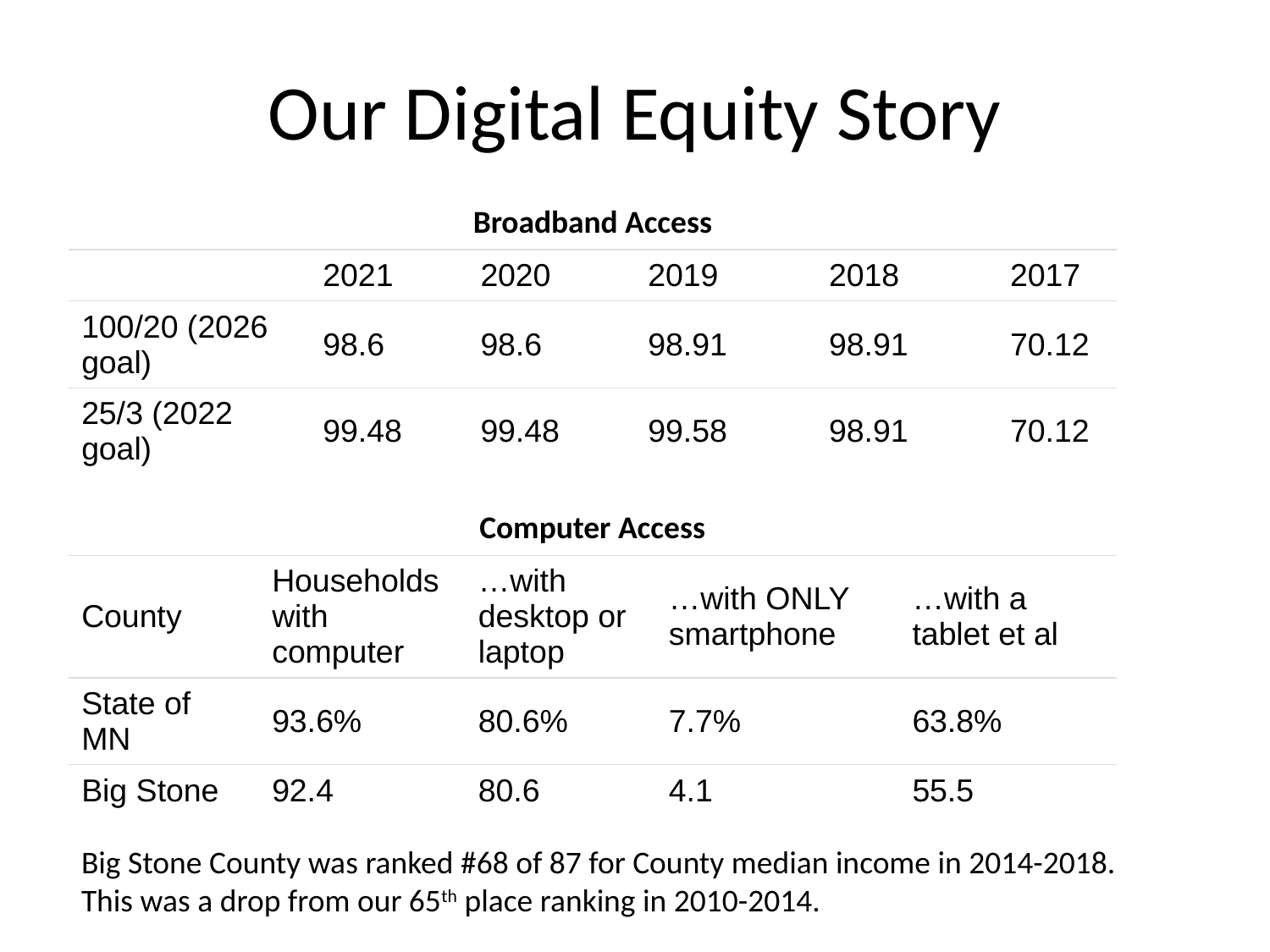

# Our Digital Equity Story
Broadband Access
|  | 2021 | 2020 | 2019 | 2018 | 2017 |
| --- | --- | --- | --- | --- | --- |
| 100/20 (2026 goal) | 98.6 | 98.6 | 98.91 | 98.91 | 70.12 |
| 25/3 (2022 goal) | 99.48 | 99.48 | 99.58 | 98.91 | 70.12 |
Computer Access
| County | Households with computer | …with desktop or laptop | …with ONLY  smartphone | …with a tablet et al |
| --- | --- | --- | --- | --- |
| State of MN | 93.6% | 80.6% | 7.7% | 63.8% |
| Big Stone | 92.4 | 80.6 | 4.1 | 55.5 |
Big Stone County was ranked #68 of 87 for County median income in 2014-2018.  This was a drop from our 65th place ranking in 2010-2014.